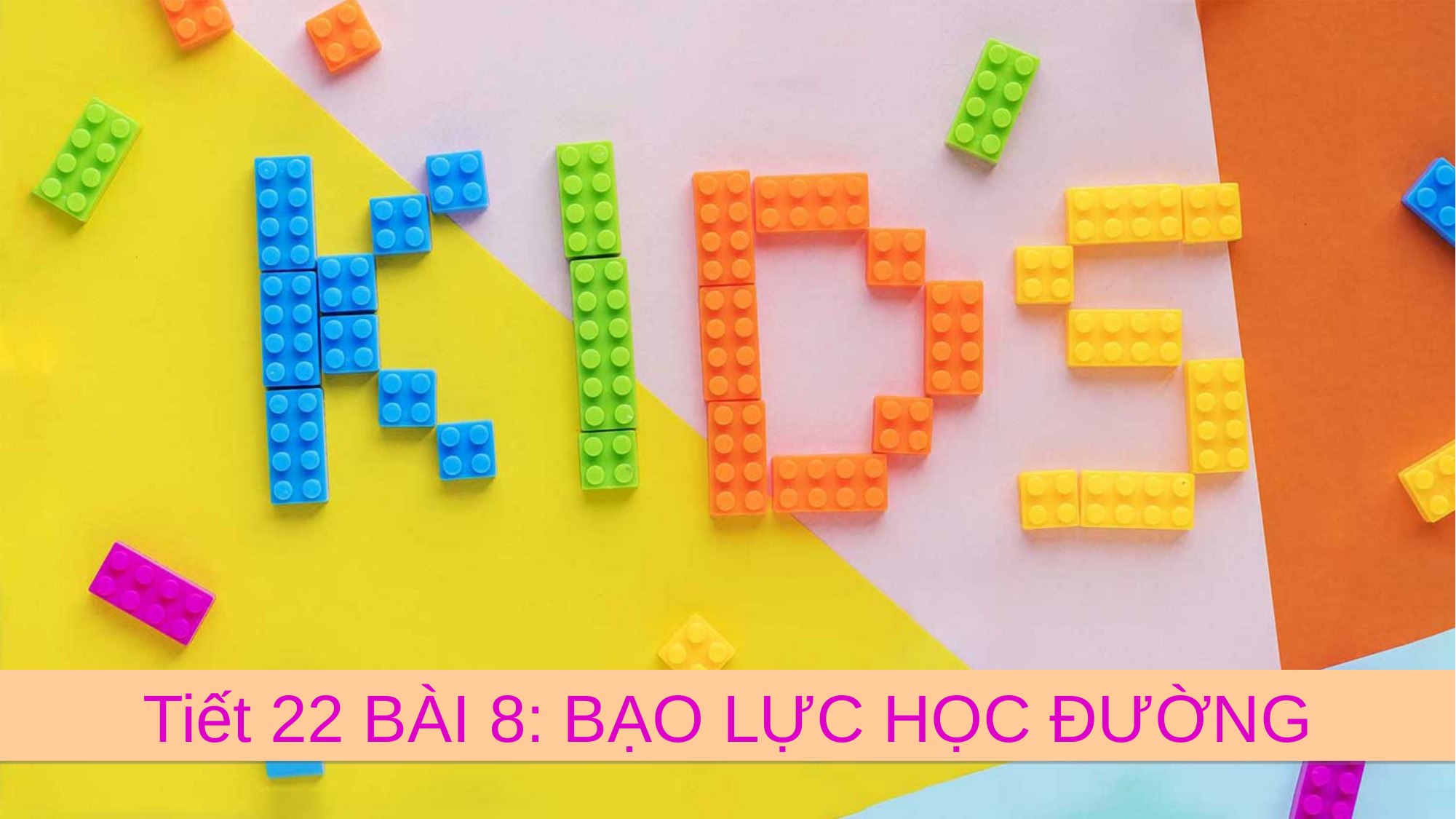

Tiết 22 BÀI 8: BẠO LỰC HỌC ĐƯỜNG